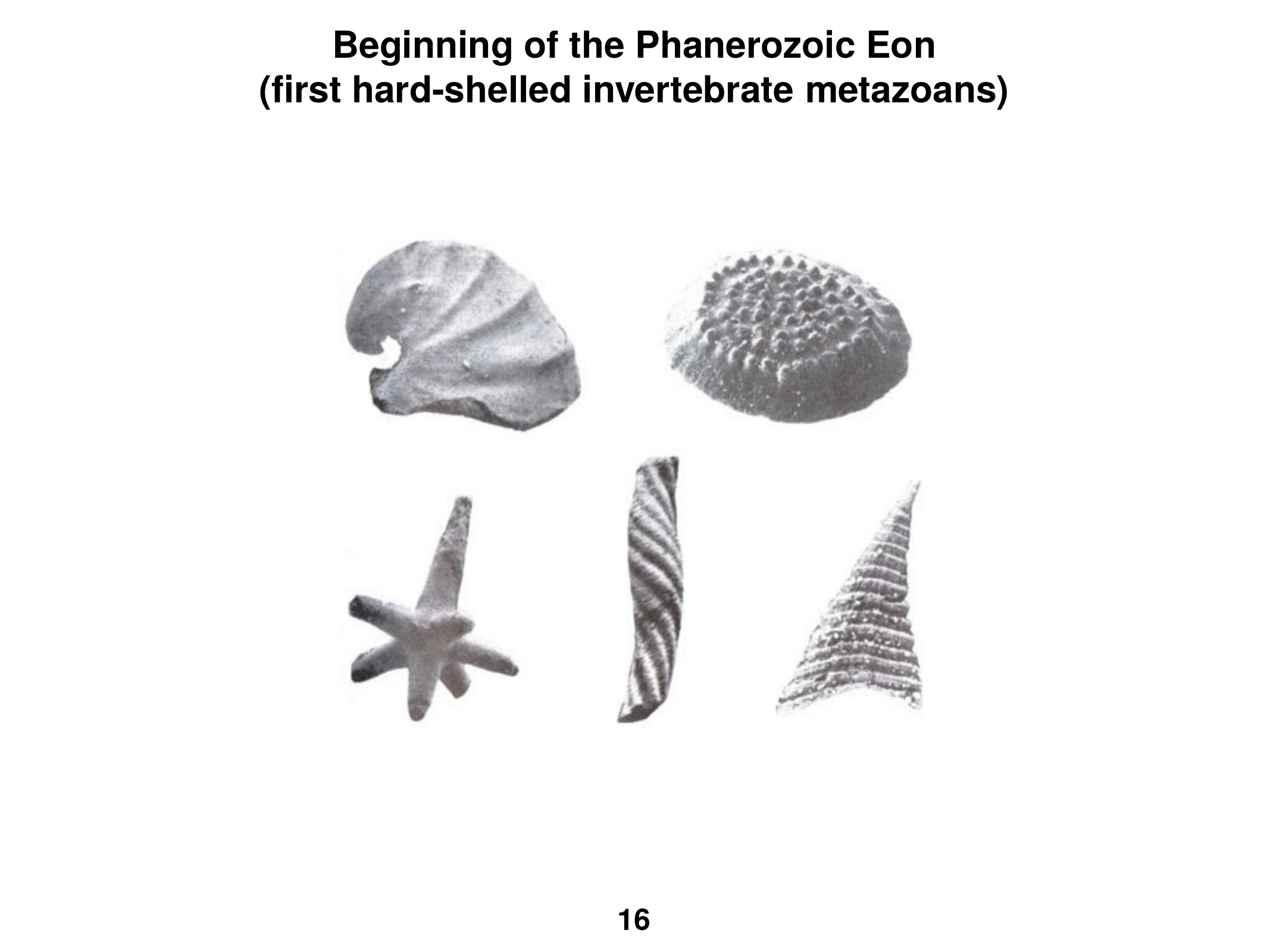

# Beginning of the Phanerozoic Eon  (first hard-shelled invertebrate metazoans)

16